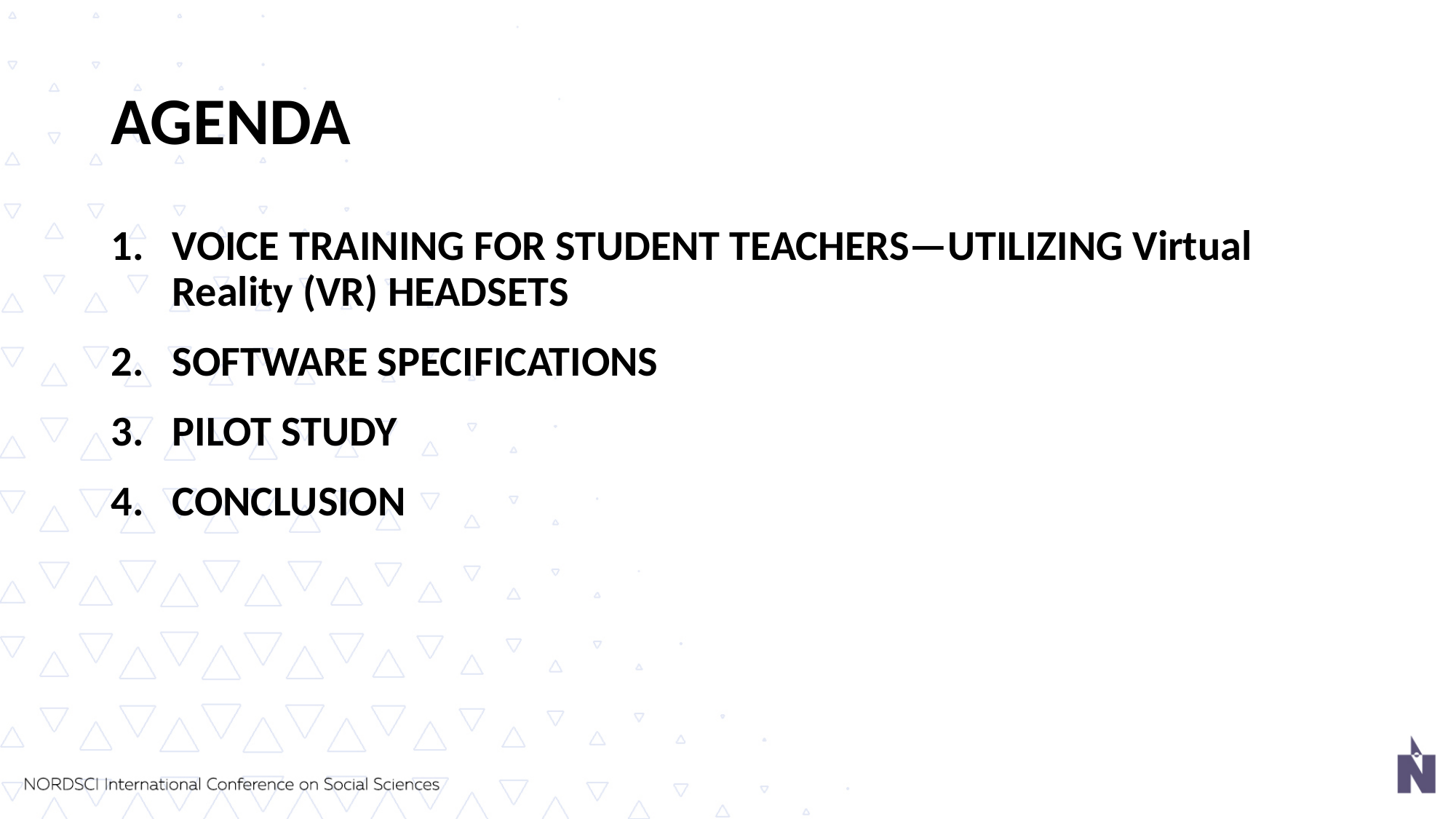

# AGENDA
VOICE TRAINING FOR STUDENT TEACHERS—UTILIZING Virtual Reality (VR) HEADSETS
SOFTWARE SPECIFICATIONS
PILOT STUDY
CONCLUSION